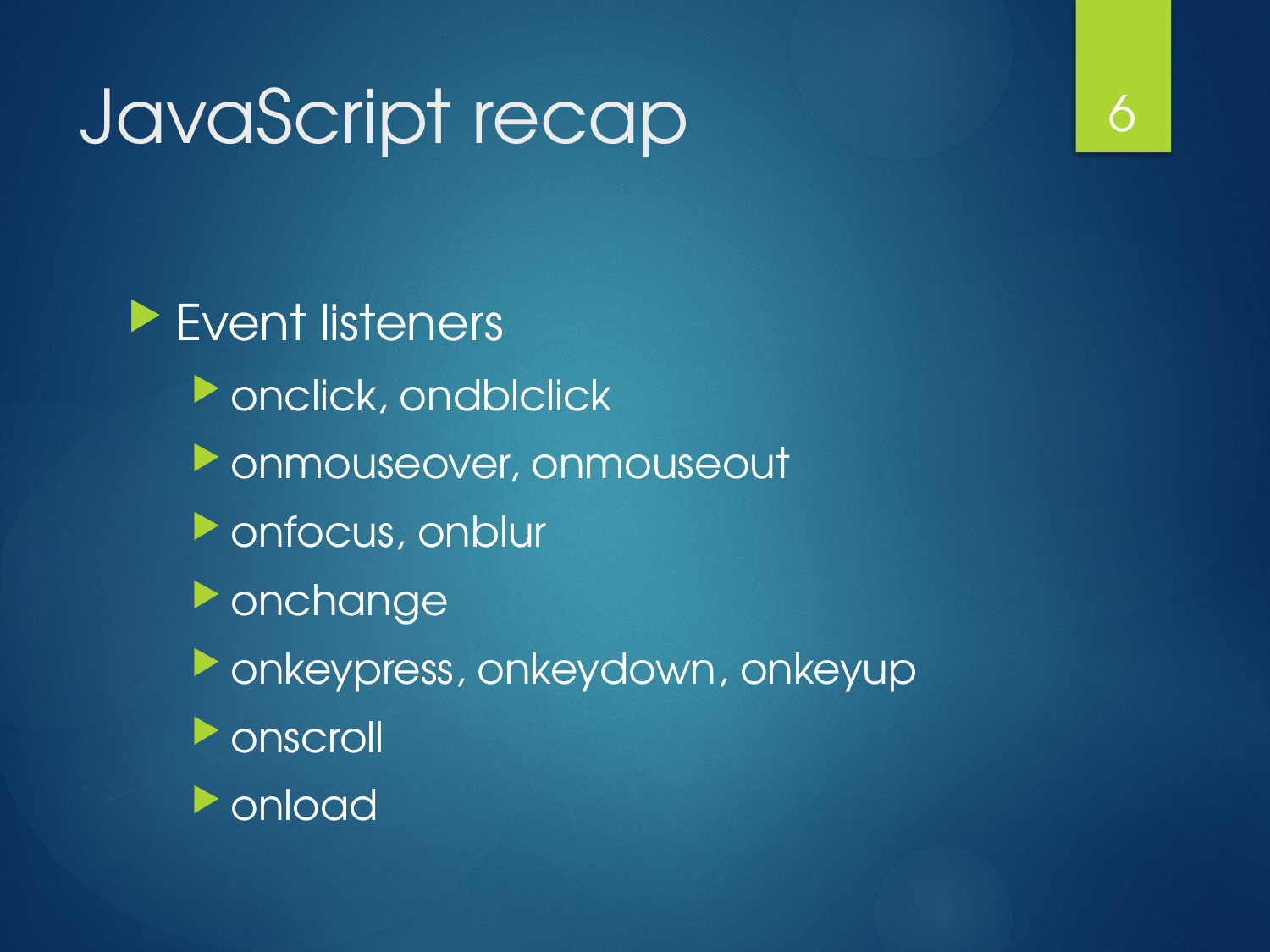

6
# JavaScript recap
Event listeners
onclick, ondblclick
onmouseover, onmouseout
onfocus, onblur
onchange
onkeypress, onkeydown, onkeyup
onscroll
onload